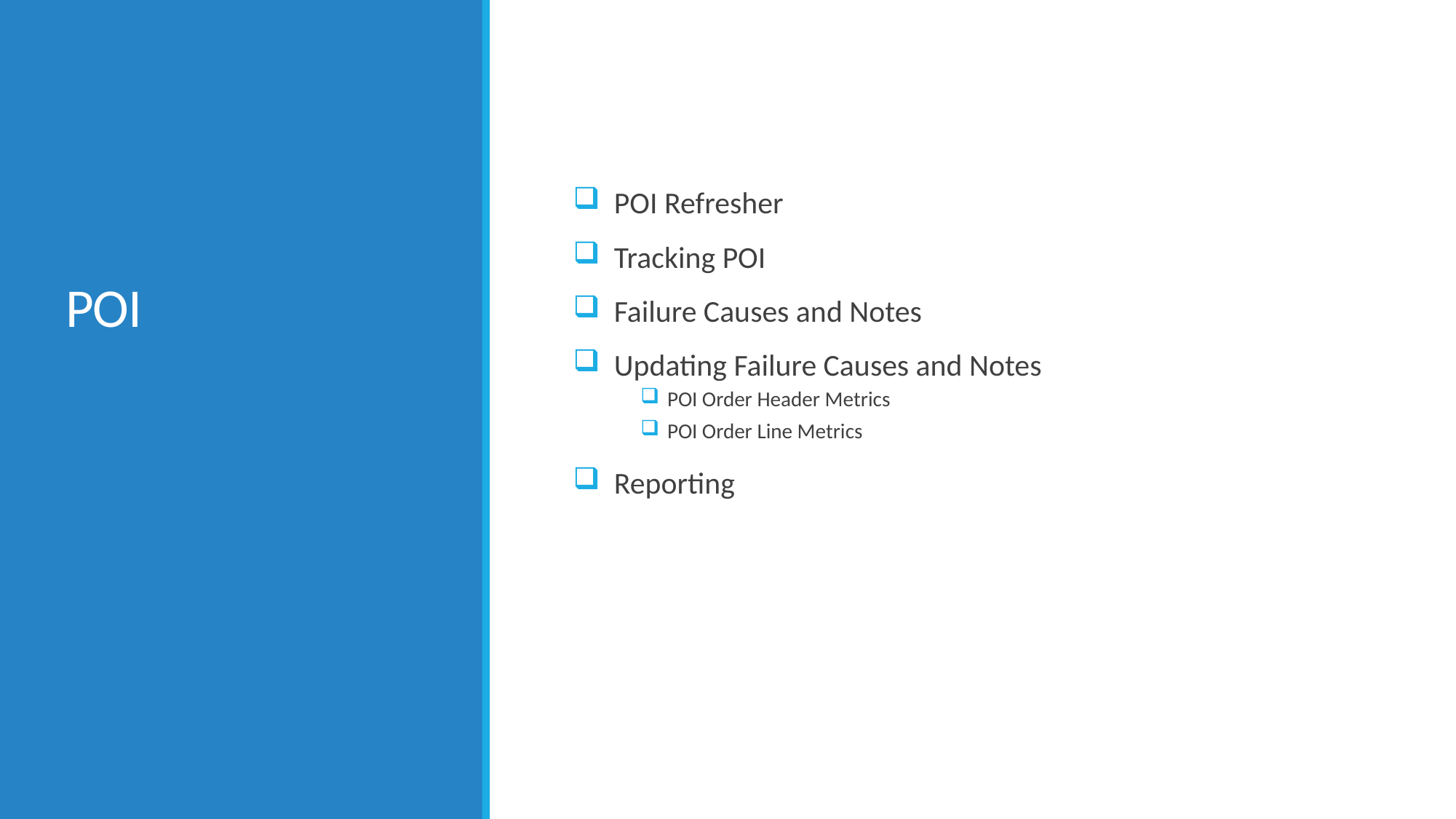

# POI
  POI Refresher
  Tracking POI
  Failure Causes and Notes
  Updating Failure Causes and Notes
 POI Order Header Metrics
 POI Order Line Metrics
  Reporting